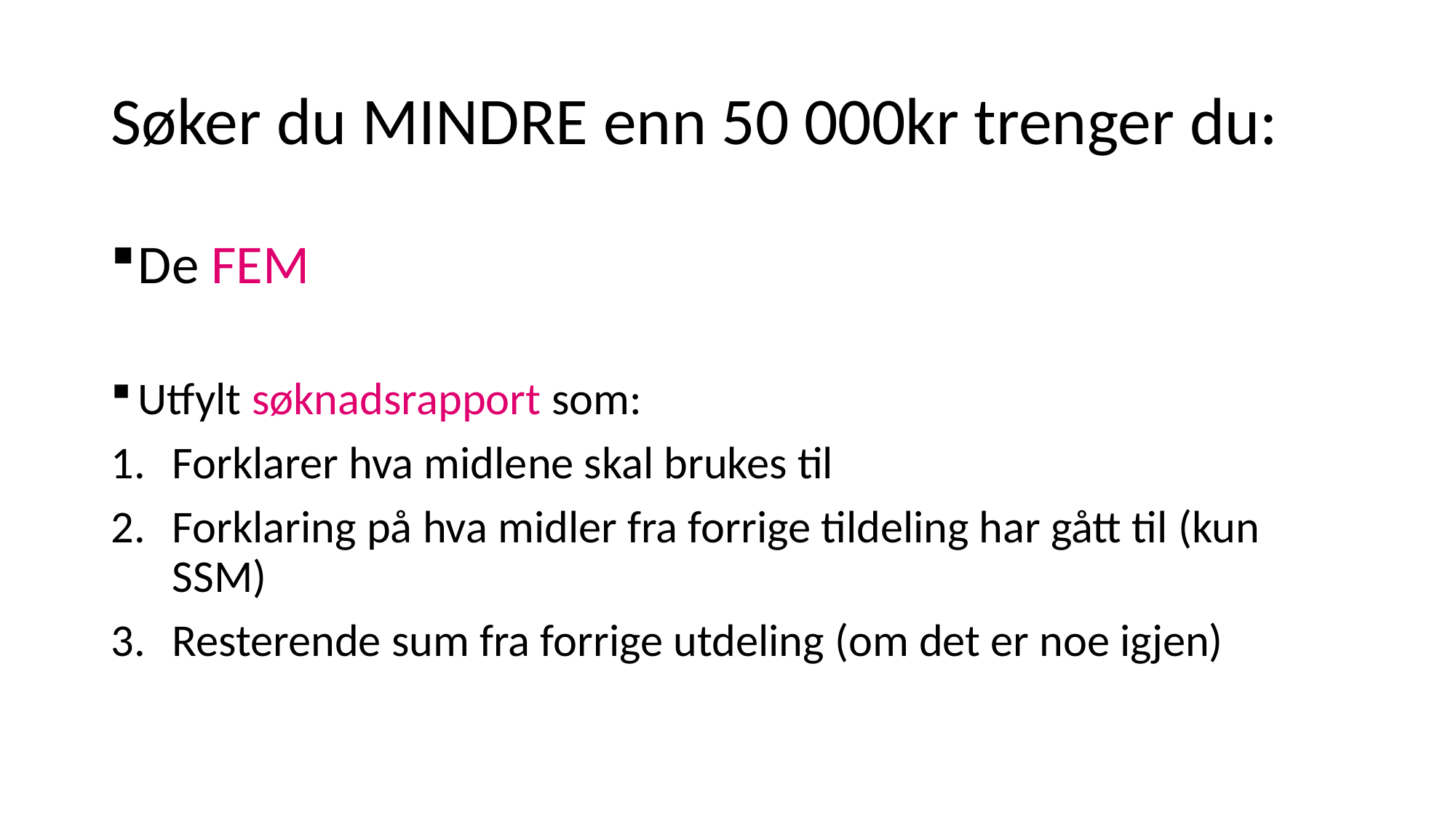

# Søker du MINDRE enn 50 000kr trenger du:
De FEM

Utfylt søknadsrapport som:
Forklarer hva midlene skal brukes til
Forklaring på hva midler fra forrige tildeling har gått til (kun SSM)
Resterende sum fra forrige utdeling (om det er noe igjen)